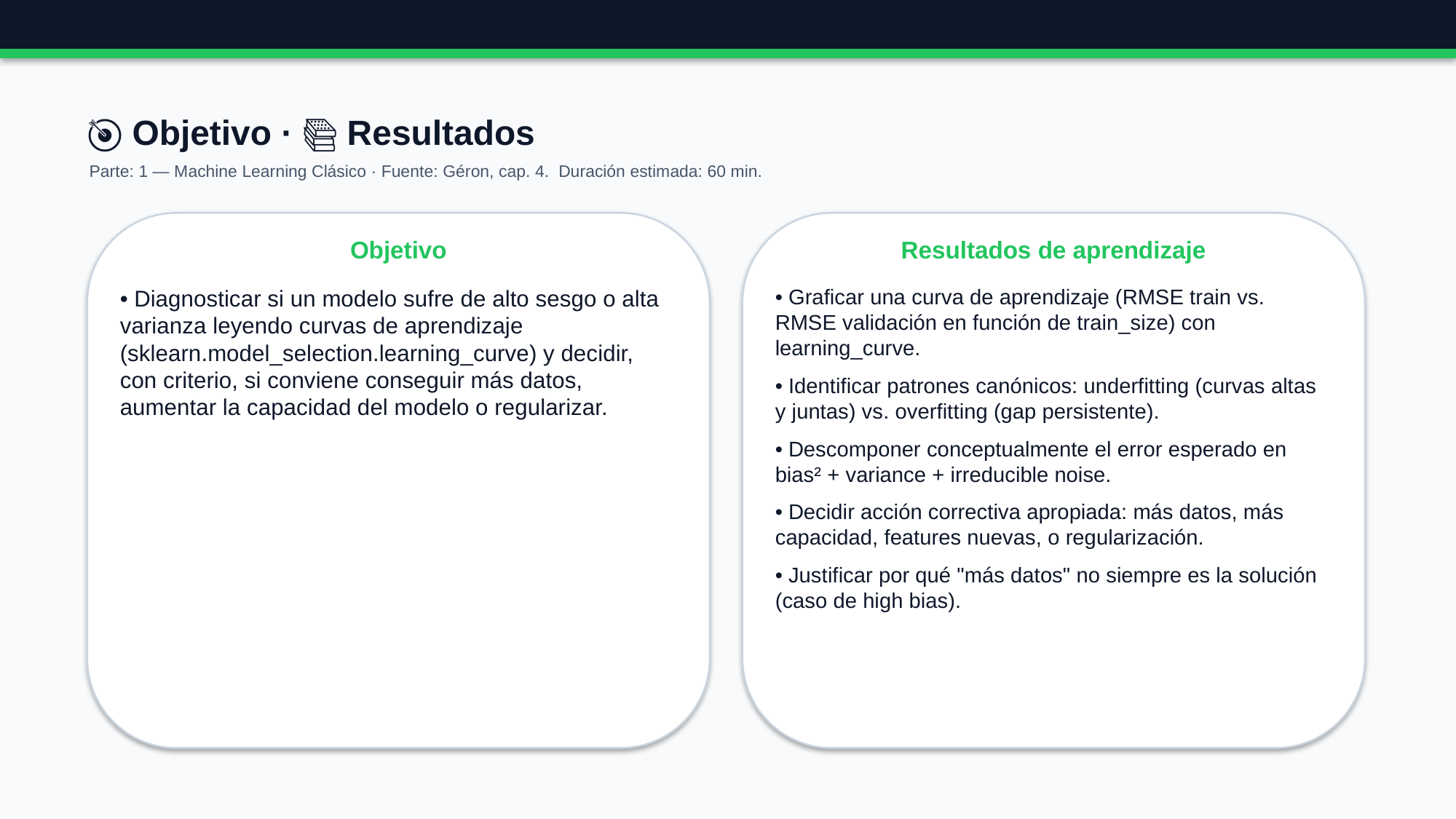

🎯 Objetivo · 📚 Resultados
Parte: 1 — Machine Learning Clásico · Fuente: Géron, cap. 4.  Duración estimada: 60 min.

Objetivo
Resultados de aprendizaje
• Diagnosticar si un modelo sufre de alto sesgo o alta varianza leyendo curvas de aprendizaje
(sklearn.model_selection.learning_curve) y decidir, con criterio, si conviene conseguir más datos,
aumentar la capacidad del modelo o regularizar.
• Graficar una curva de aprendizaje (RMSE train vs. RMSE validación en función de train_size) con learning_curve.
• Identificar patrones canónicos: underfitting (curvas altas y juntas) vs. overfitting (gap persistente).
• Descomponer conceptualmente el error esperado en bias² + variance + irreducible noise.
• Decidir acción correctiva apropiada: más datos, más capacidad, features nuevas, o regularización.
• Justificar por qué "más datos" no siempre es la solución (caso de high bias).